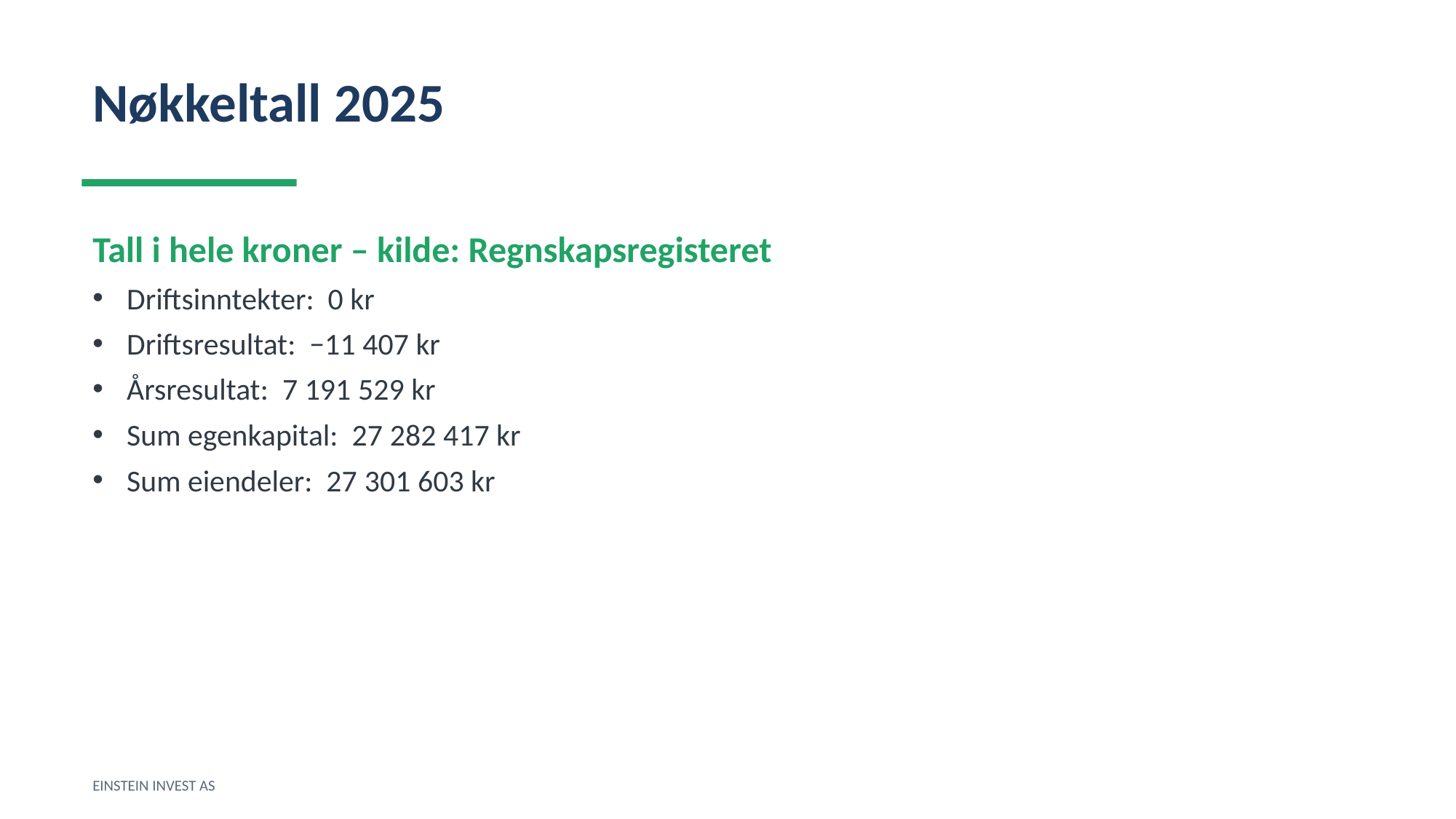

Nøkkeltall 2025

Tall i hele kroner – kilde: Regnskapsregisteret
Driftsinntekter:  0 kr
Driftsresultat:  −11 407 kr
Årsresultat:  7 191 529 kr
Sum egenkapital:  27 282 417 kr
Sum eiendeler:  27 301 603 kr
EINSTEIN INVEST AS